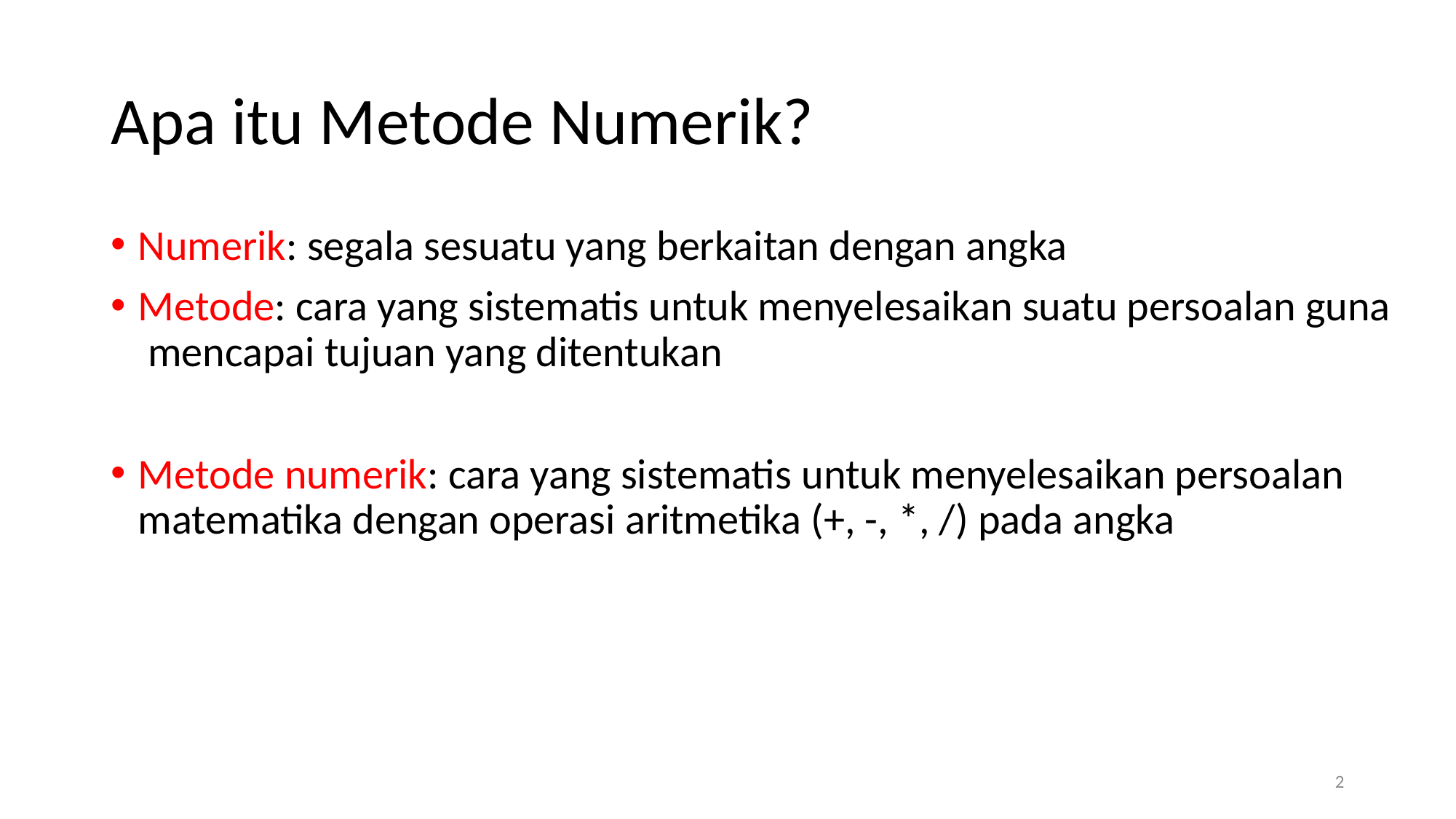

# Apa itu Metode Numerik?
Numerik: segala sesuatu yang berkaitan dengan angka
Metode: cara yang sistematis untuk menyelesaikan suatu persoalan guna  mencapai tujuan yang ditentukan

Metode numerik: cara yang sistematis untuk menyelesaikan persoalan matematika dengan operasi aritmetika (+, -, *, /) pada angka
2